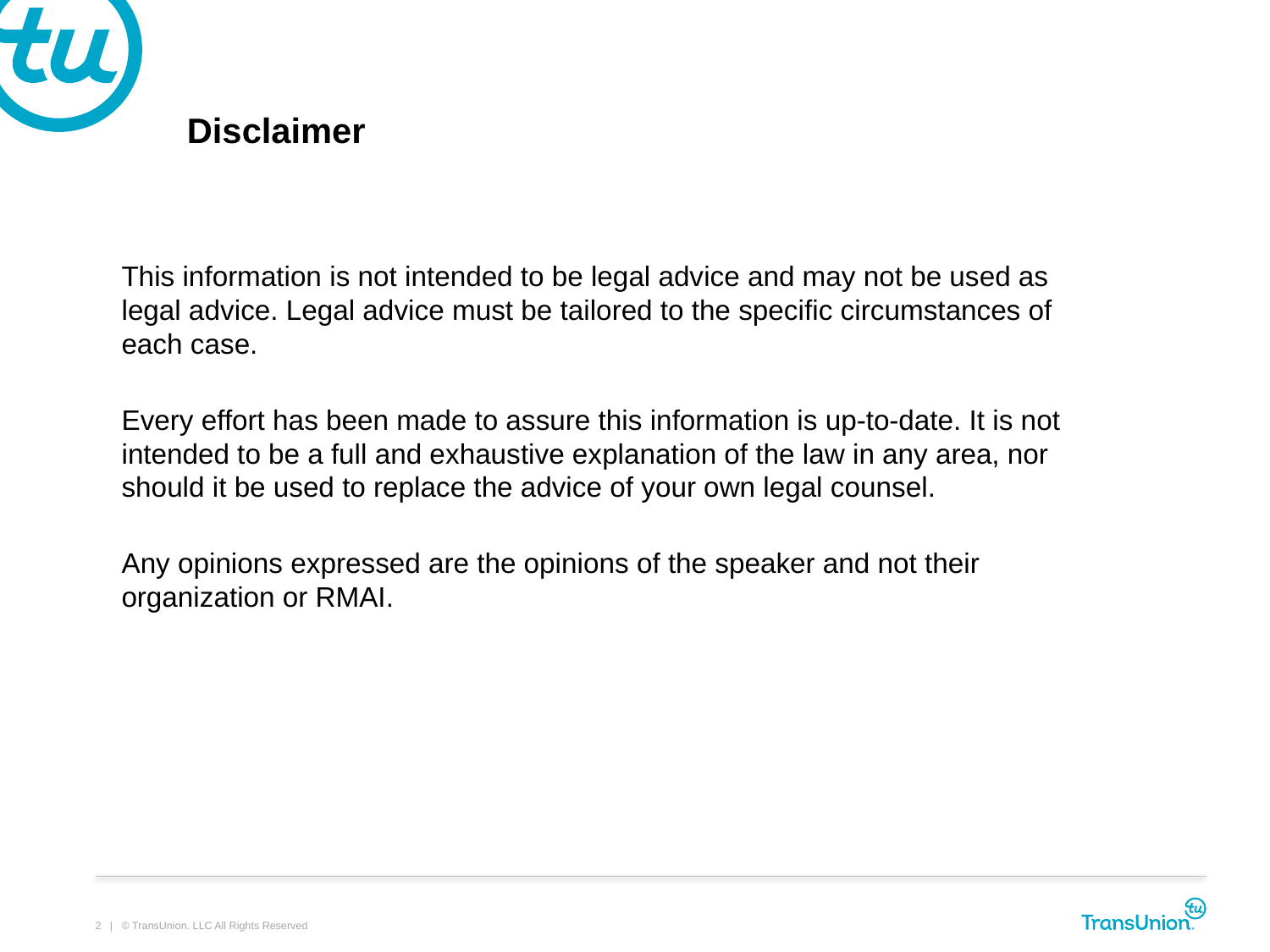

# Disclaimer
This information is not intended to be legal advice and may not be used as legal advice. Legal advice must be tailored to the specific circumstances of each case.
Every effort has been made to assure this information is up-to-date. It is not intended to be a full and exhaustive explanation of the law in any area, nor should it be used to replace the advice of your own legal counsel.
Any opinions expressed are the opinions of the speaker and not their organization or RMAI.